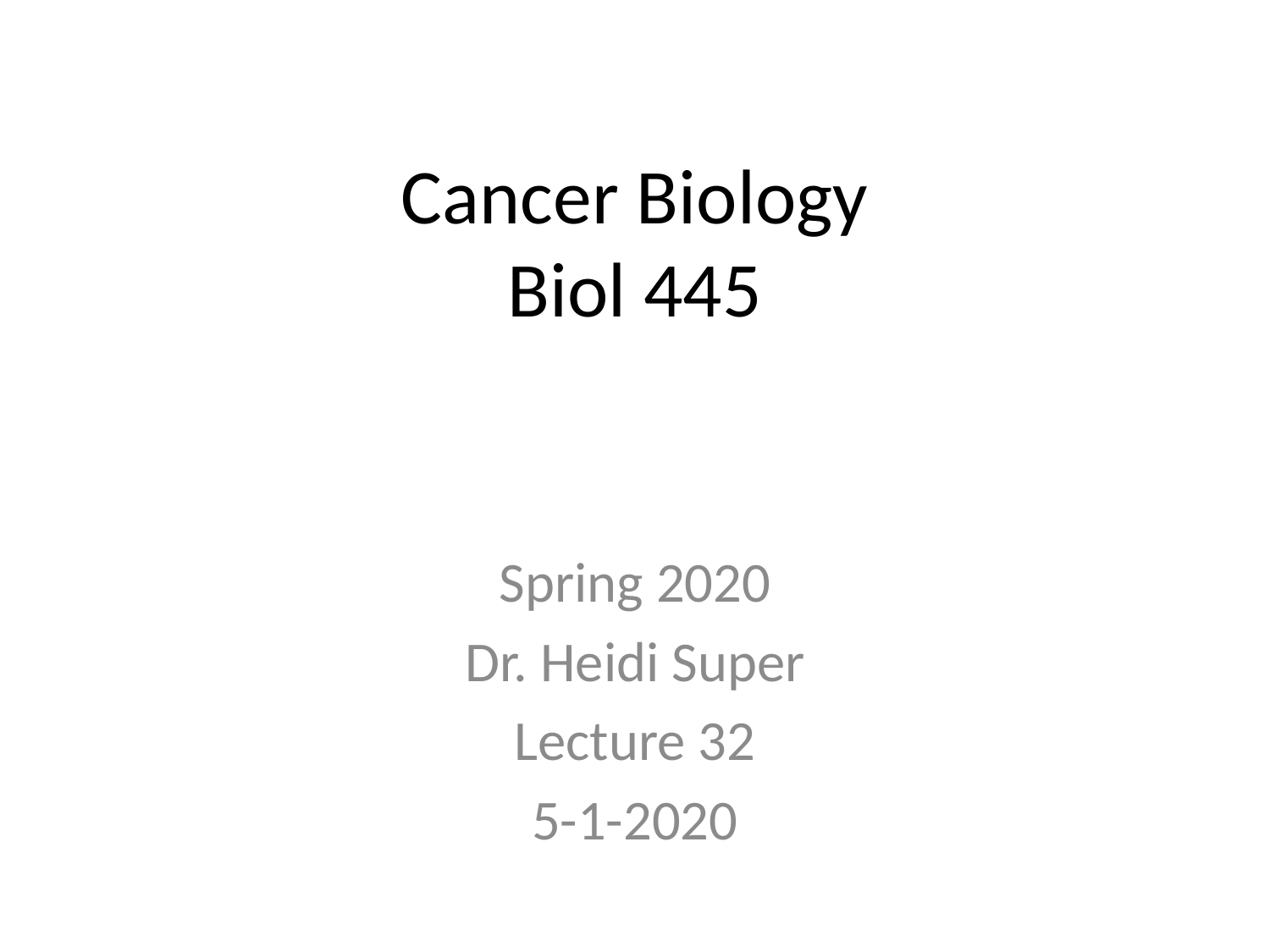

# Cancer Biology Biol 445
Spring 2020
Dr. Heidi Super
Lecture 32
5-1-2020